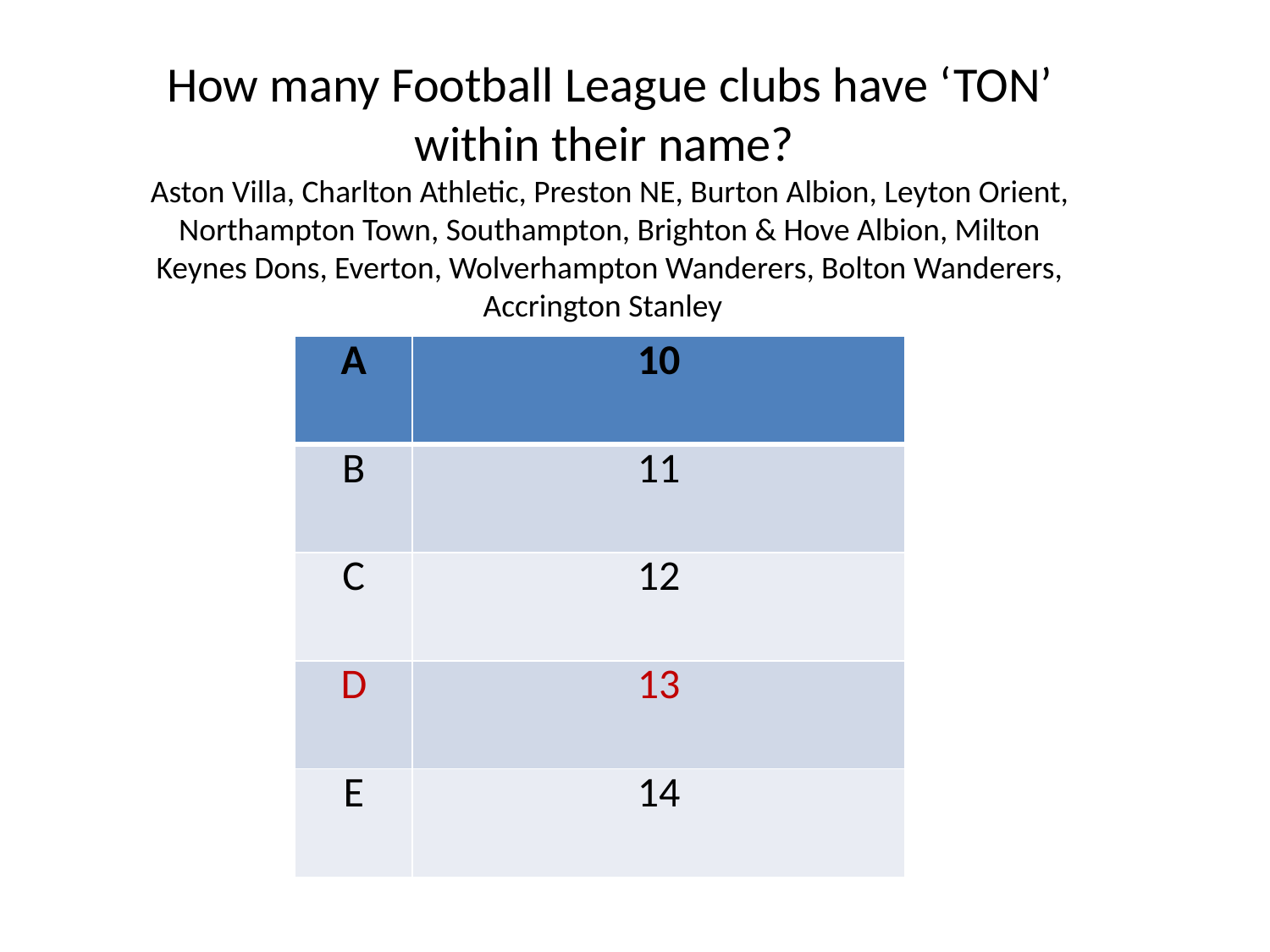

How many Football League clubs have ‘TON’ within their name?
Aston Villa, Charlton Athletic, Preston NE, Burton Albion, Leyton Orient,
Northampton Town, Southampton, Brighton & Hove Albion, Milton Keynes Dons, Everton, Wolverhampton Wanderers, Bolton Wanderers, Accrington Stanley
| A | 10 |
| --- | --- |
| B | 11 |
| C | 12 |
| D | 13 |
| E | 14 |